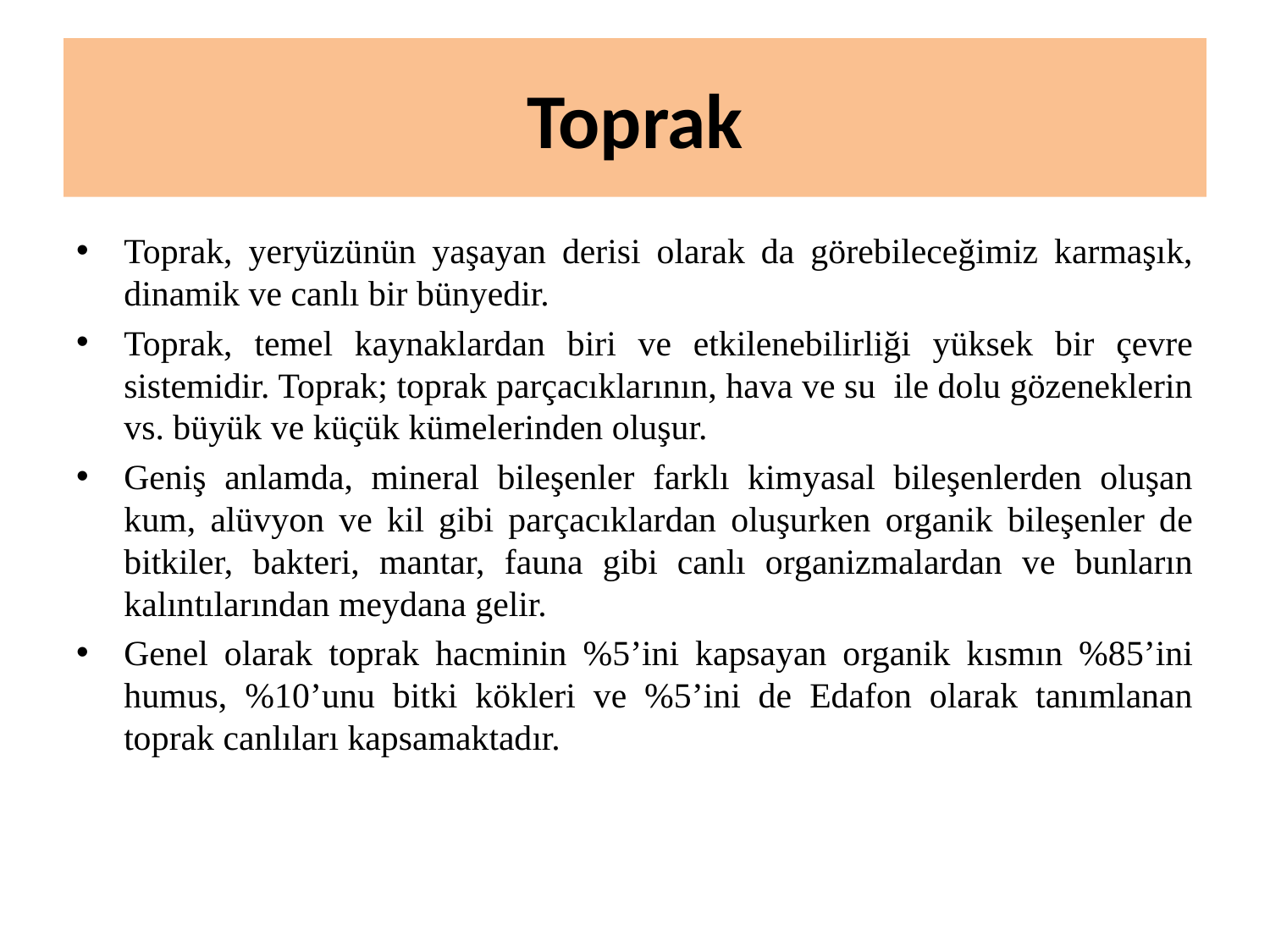

# Toprak
Toprak, yeryüzünün yaşayan derisi olarak da görebileceğimiz karmaşık, dinamik ve canlı bir bünyedir.
Toprak, temel kaynaklardan biri ve etkilenebilirliği yüksek bir çevre sistemidir. Toprak; toprak parçacıklarının, hava ve su  ile dolu gözeneklerin vs. büyük ve küçük kümelerinden oluşur.
Geniş anlamda, mineral bileşenler farklı kimyasal bileşenlerden oluşan kum, alüvyon ve kil gibi parçacıklardan oluşurken organik bileşenler de bitkiler, bakteri, mantar, fauna gibi canlı organizmalardan ve bunların kalıntılarından meydana gelir.
Genel olarak toprak hacminin %5’ini kapsayan organik kısmın %85’ini humus, %10’unu bitki kökleri ve %5’ini de Edafon olarak tanımlanan toprak canlıları kapsamaktadır.